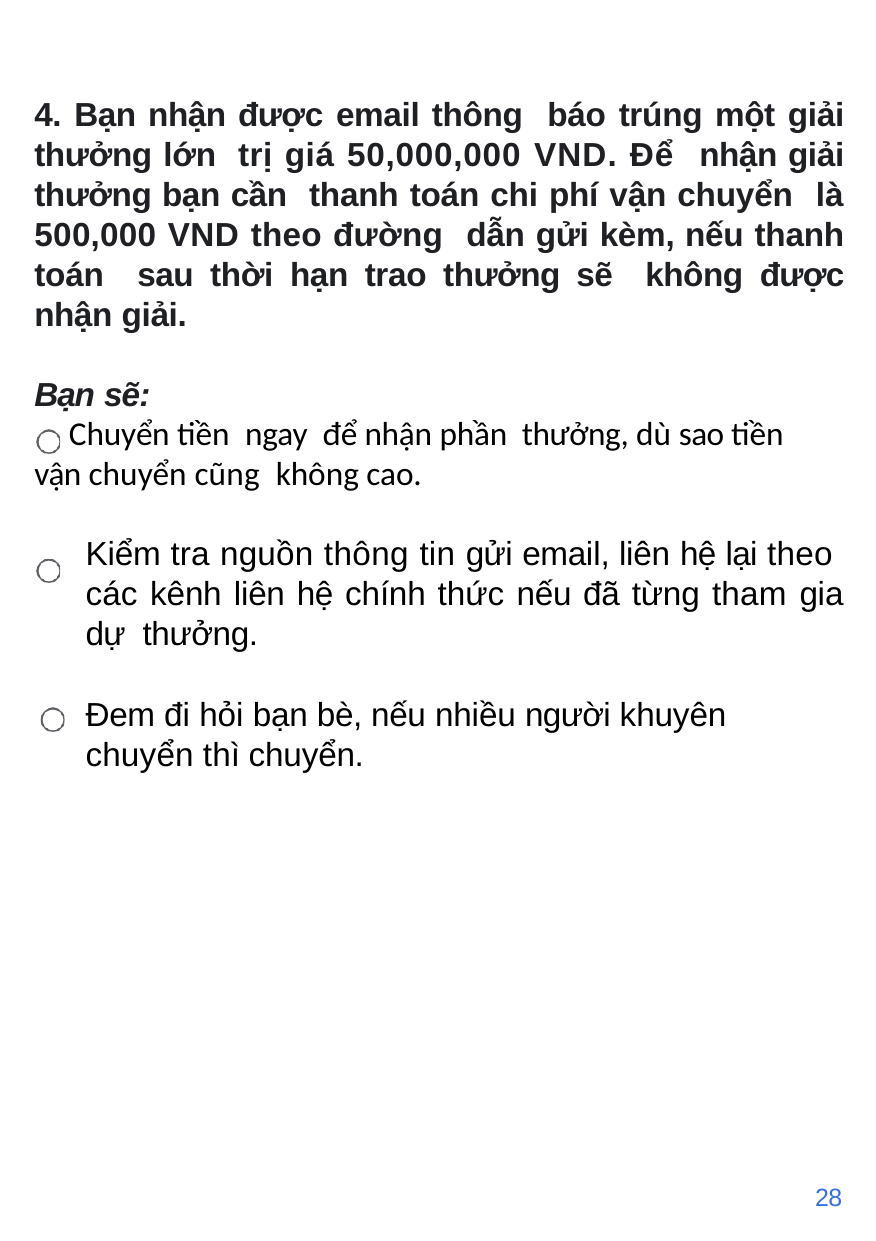

4. Bạn nhận được email thông  báo trúng một giải thưởng lớn  trị giá 50,000,000 VND. Để  nhận giải thưởng bạn cần  thanh toán chi phí vận chuyển  là 500,000 VND theo đường  dẫn gửi kèm, nếu thanh toán  sau thời hạn trao thưởng sẽ  không được nhận giải.

Bạn sẽ:
    Chuyển tiền  ngay  để nhận phần  thưởng, dù sao tiền  vận chuyển cũng  không cao.

Kiểm tra nguồn thông tin gửi email, liên hệ lại theo  các kênh liên hệ chính thức nếu đã từng tham gia dự  thưởng.

Đem đi hỏi bạn bè, nếu nhiều người khuyên chuyển thì chuyển.

28